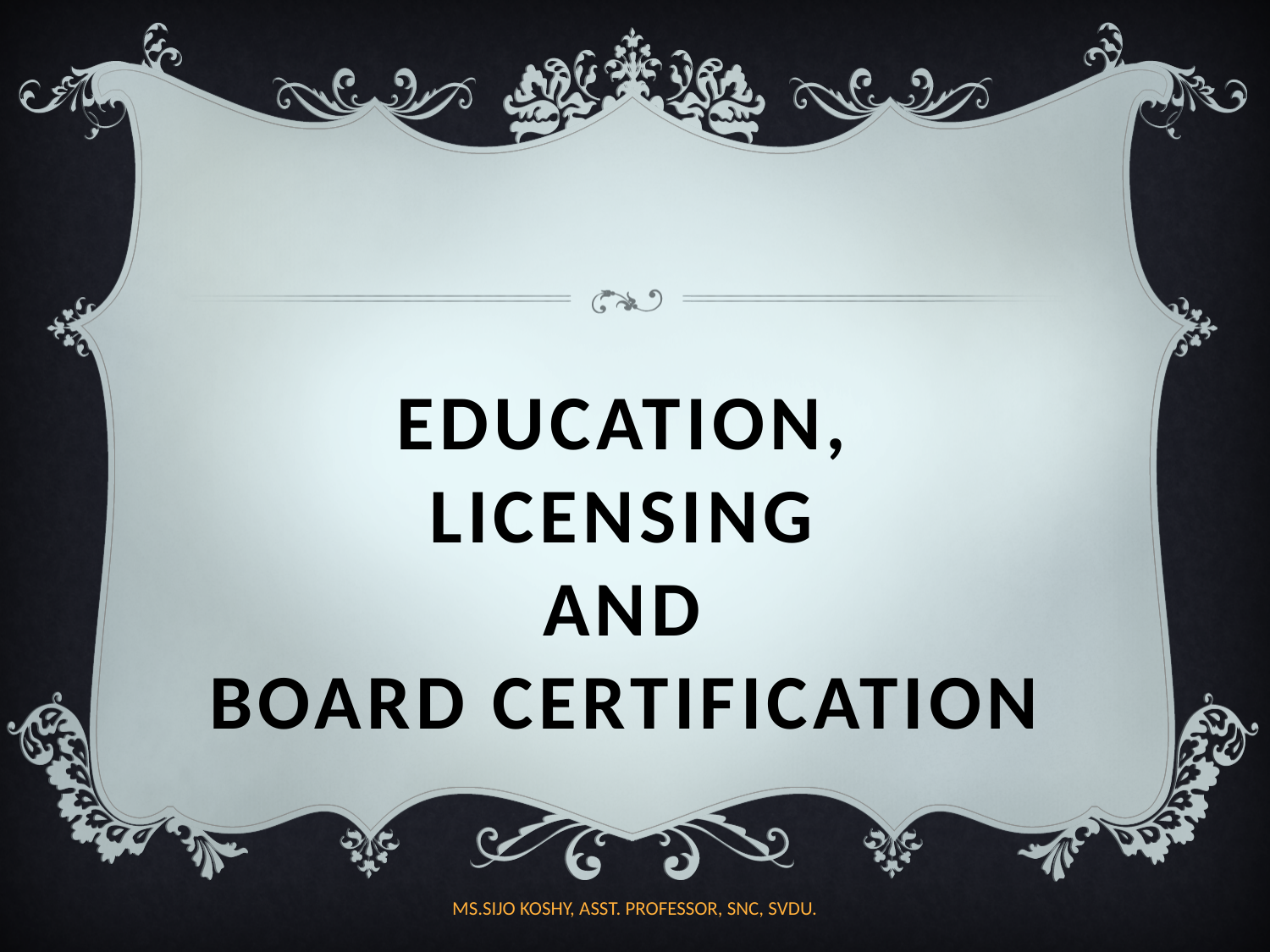

# Education, licensing and board certification
MS.SIJO KOSHY, ASST. PROFESSOR, SNC, SVDU.